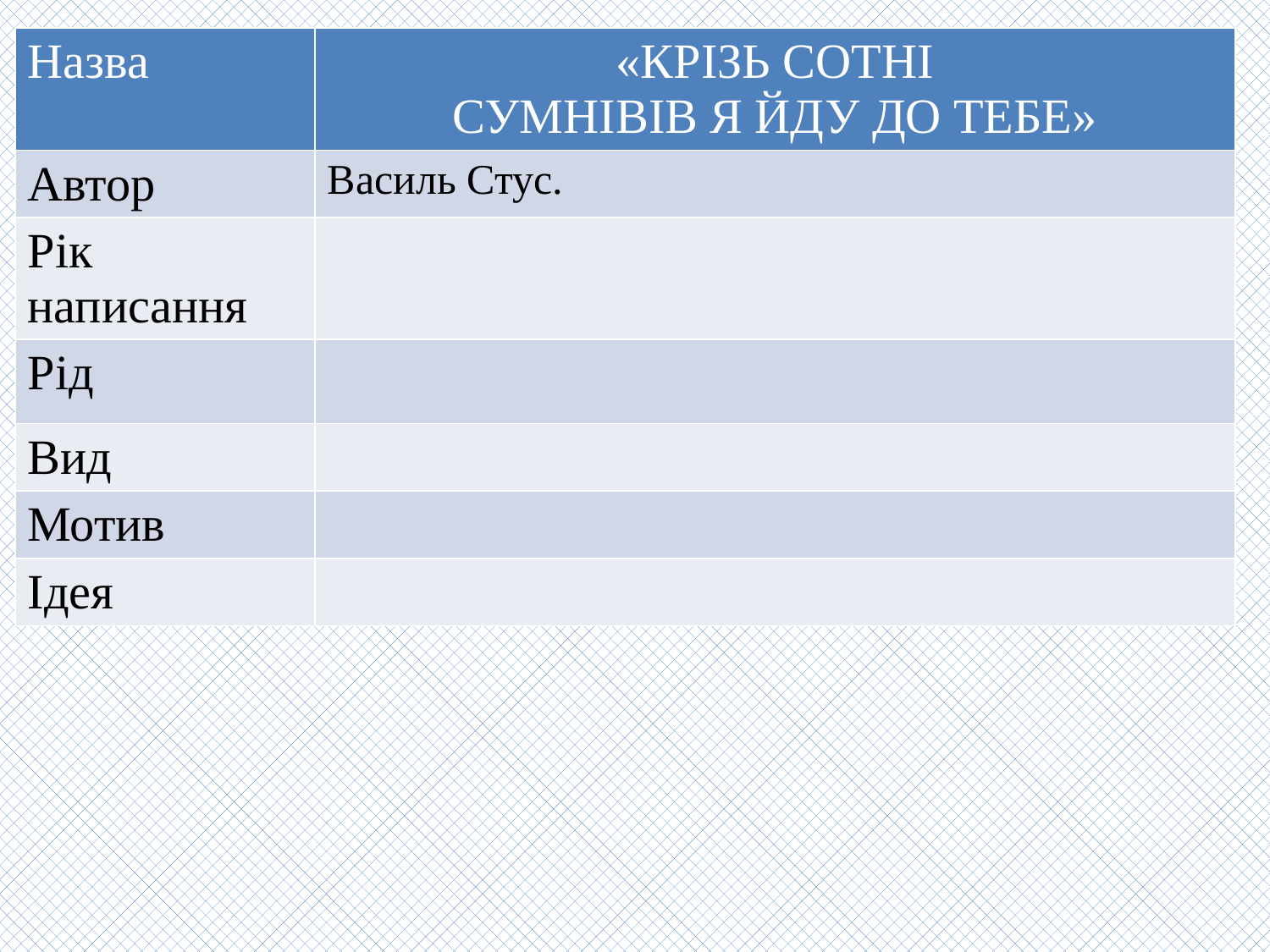

| Назва | «КРІЗЬ СОТНІ СУМНІВІВ Я ЙДУ ДО ТЕБЕ» |
| --- | --- |
| Автор | Василь Стус. |
| Рік написання |  |
| Рід |  |
| Вид |  |
| Мотив |  |
| Ідея |  |